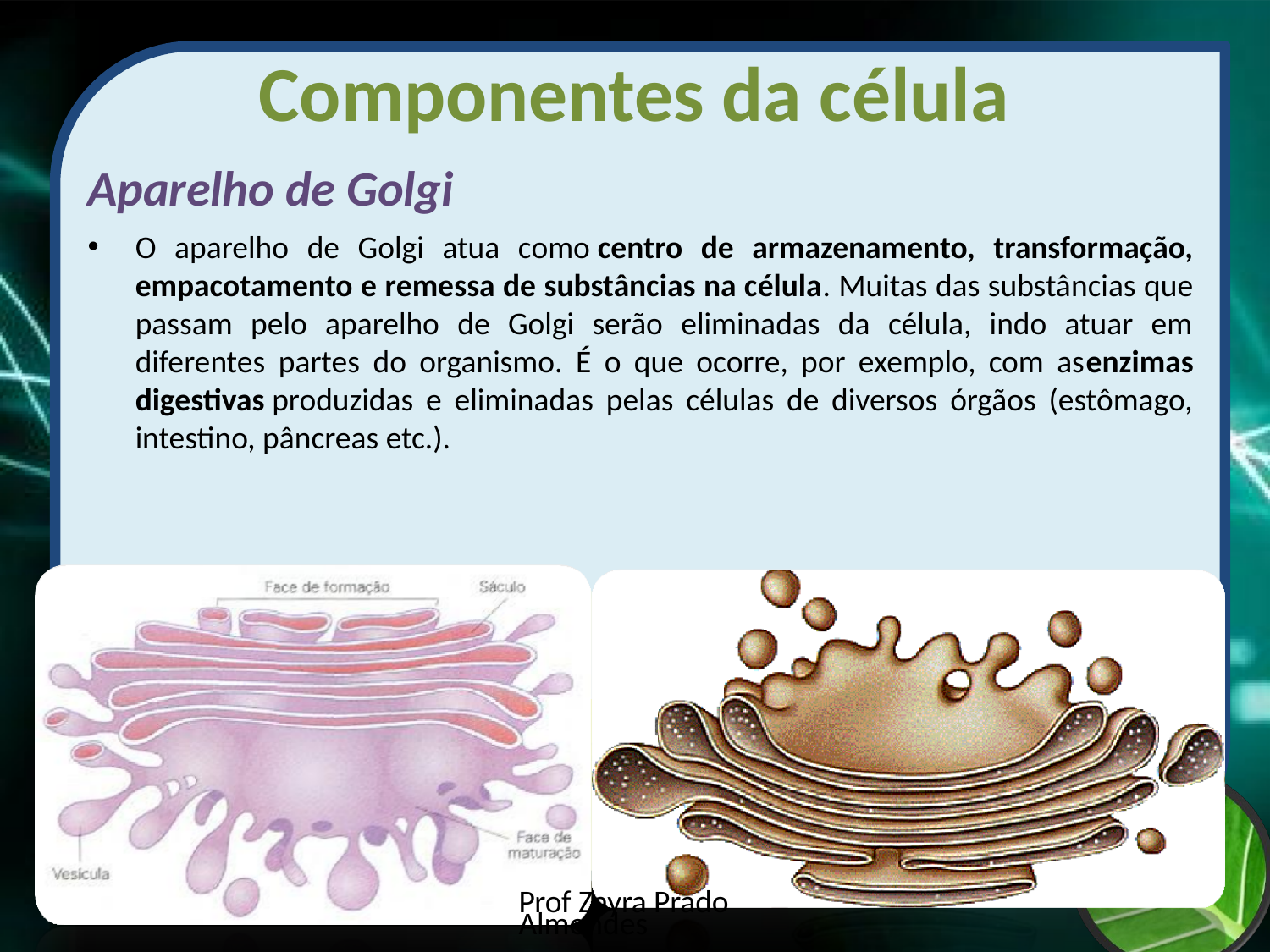

# Componentes da célula
Aparelho de Golgi
O aparelho de Golgi atua como centro de armazenamento, transformação, empacotamento e remessa de substâncias na célula. Muitas das substâncias que passam pelo aparelho de Golgi serão eliminadas da célula, indo atuar em diferentes partes do organismo. É o que ocorre, por exemplo, com asenzimas digestivas produzidas e eliminadas pelas células de diversos órgãos (estômago, intestino, pâncreas etc.).

Prof Zayra Prado Almondes